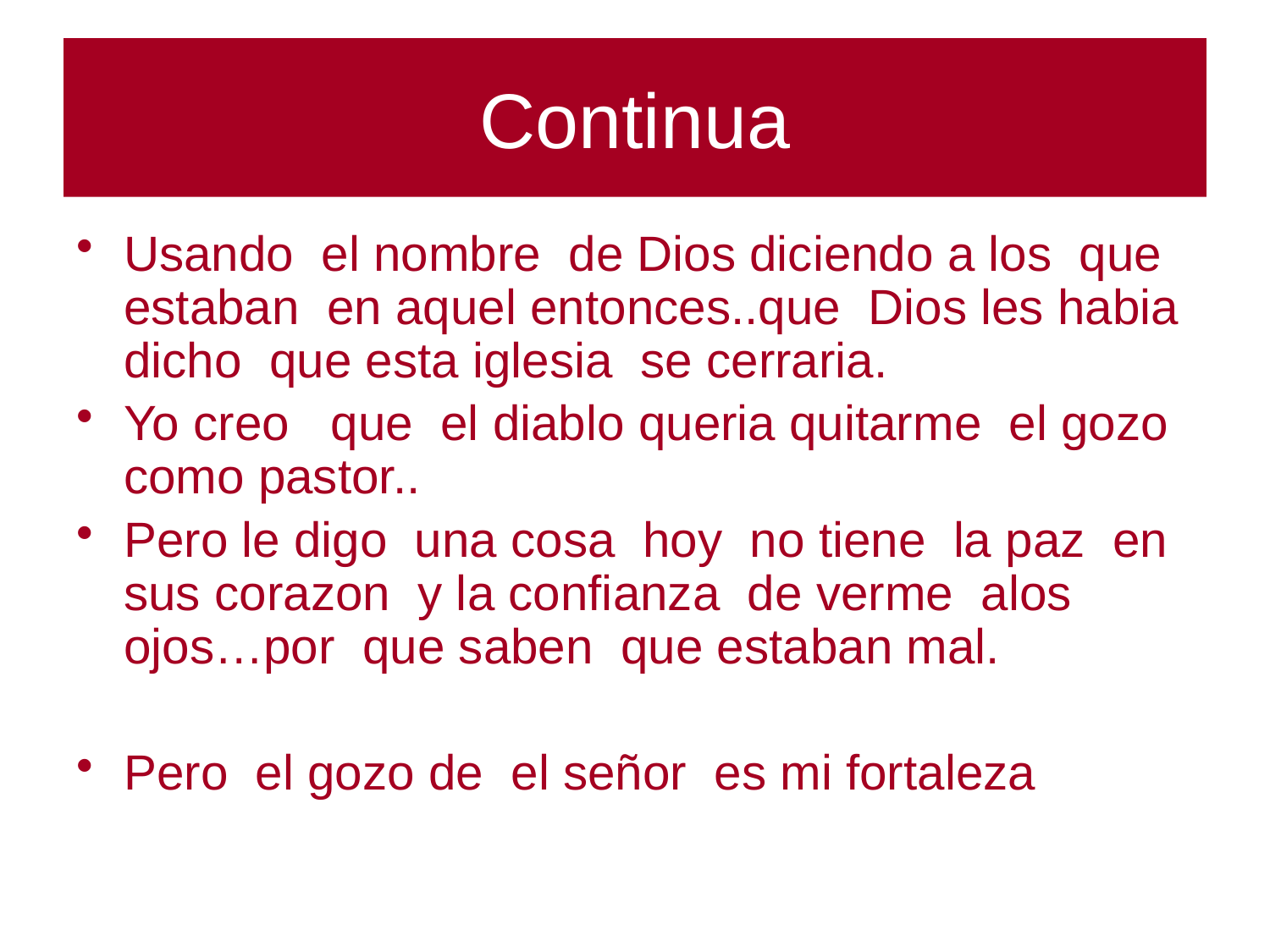

# Continua
Usando  el nombre  de Dios diciendo a los  que estaban  en aquel entonces..que  Dios les habia dicho  que esta iglesia  se cerraria.
Yo creo   que  el diablo queria quitarme  el gozo como pastor..
Pero le digo  una cosa  hoy  no tiene  la paz  en sus corazon  y la confianza  de verme  alos ojos…por  que saben  que estaban mal.

Pero  el gozo de  el señor  es mi fortaleza